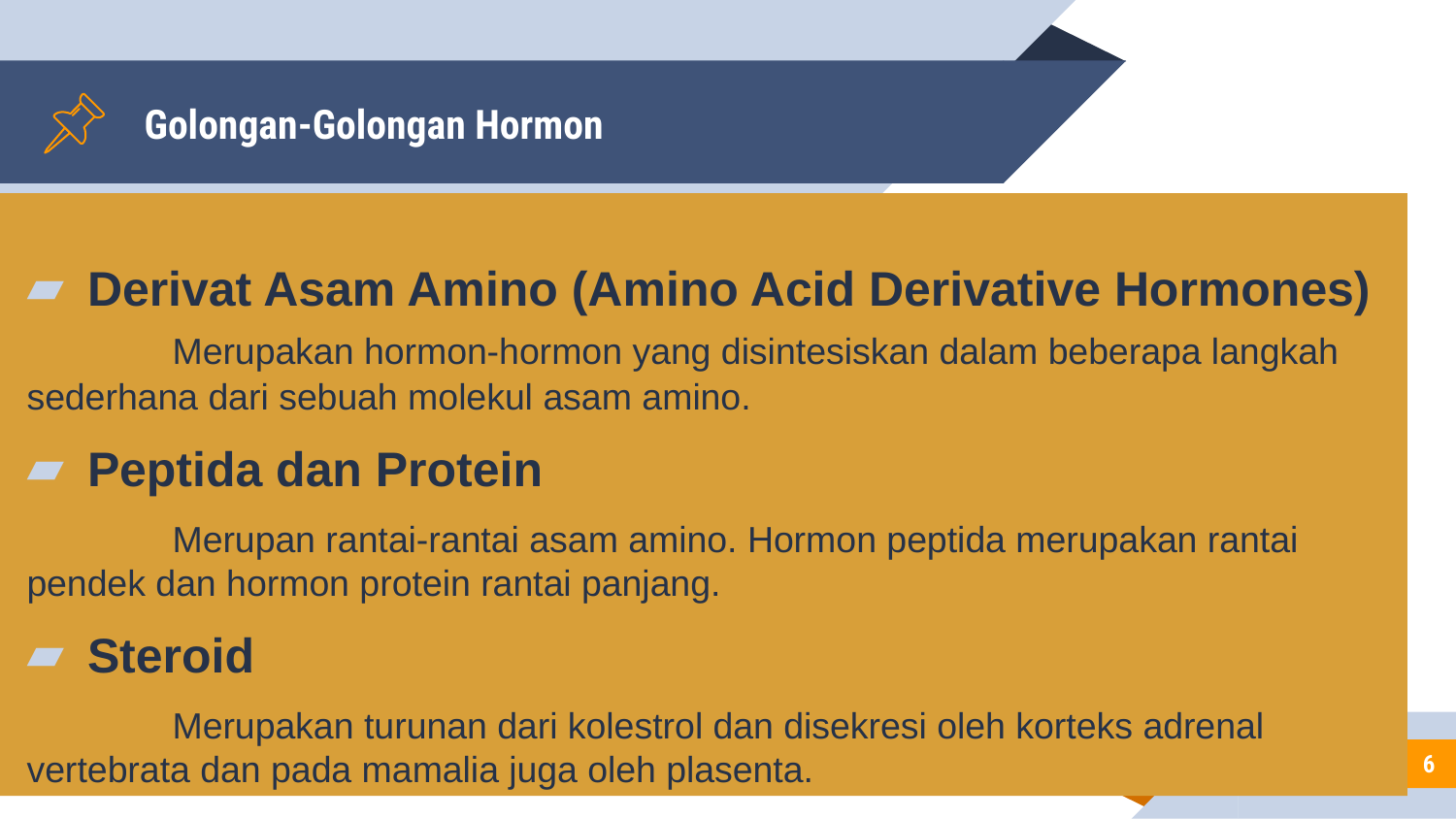

# Golongan-Golongan Hormon

Derivat Asam Amino (Amino Acid Derivative Hormones)
	Merupakan hormon-hormon yang disintesiskan dalam beberapa langkah sederhana dari sebuah molekul asam amino.
Peptida dan Protein
	Merupan rantai-rantai asam amino. Hormon peptida merupakan rantai pendek dan hormon protein rantai panjang.
Steroid
	Merupakan turunan dari kolestrol dan disekresi oleh korteks adrenal vertebrata dan pada mamalia juga oleh plasenta.
6